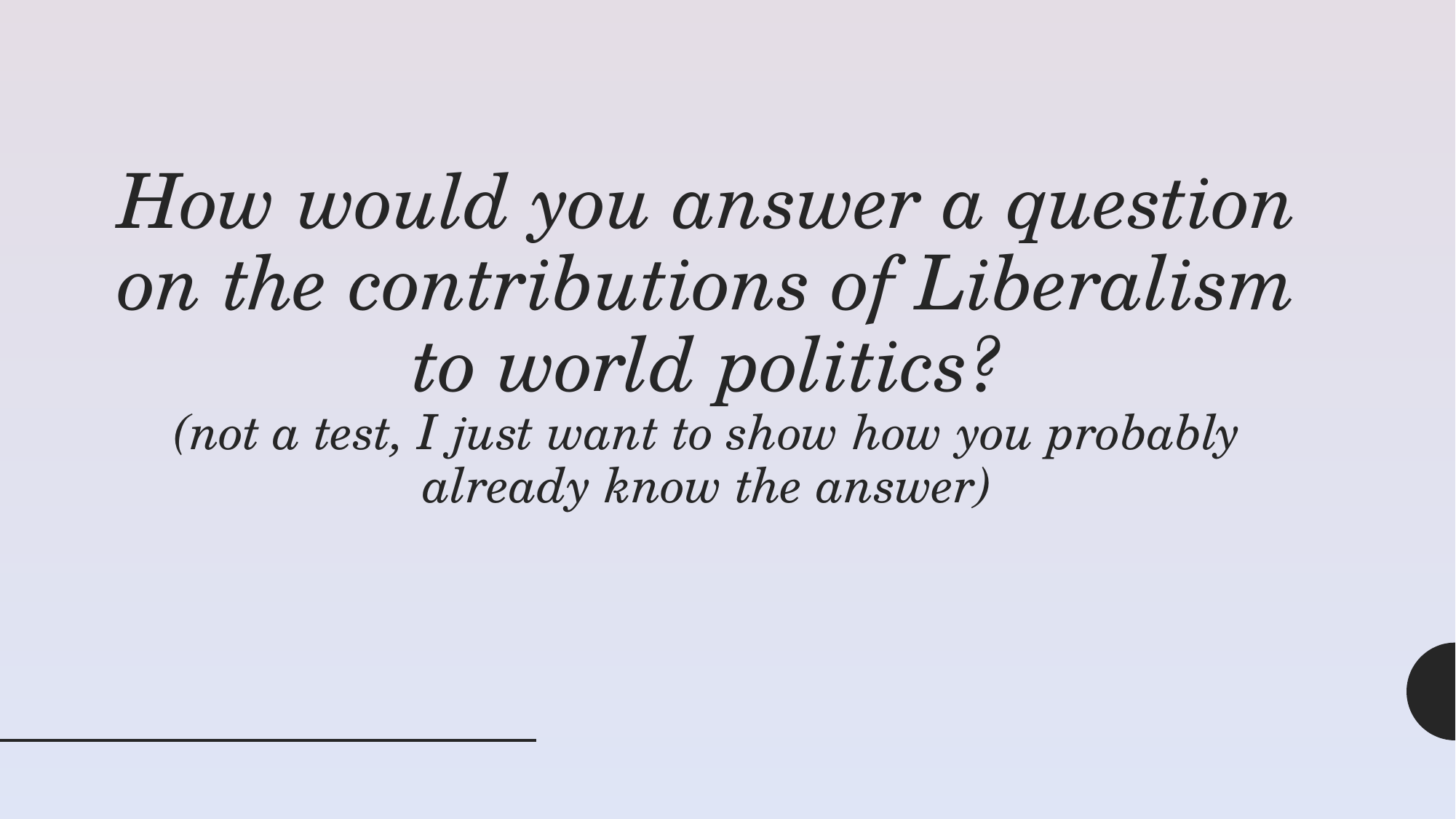

# How would you answer a question on the contributions of Liberalism to world politics? (not a test, I just want to show how you probably already know the answer)